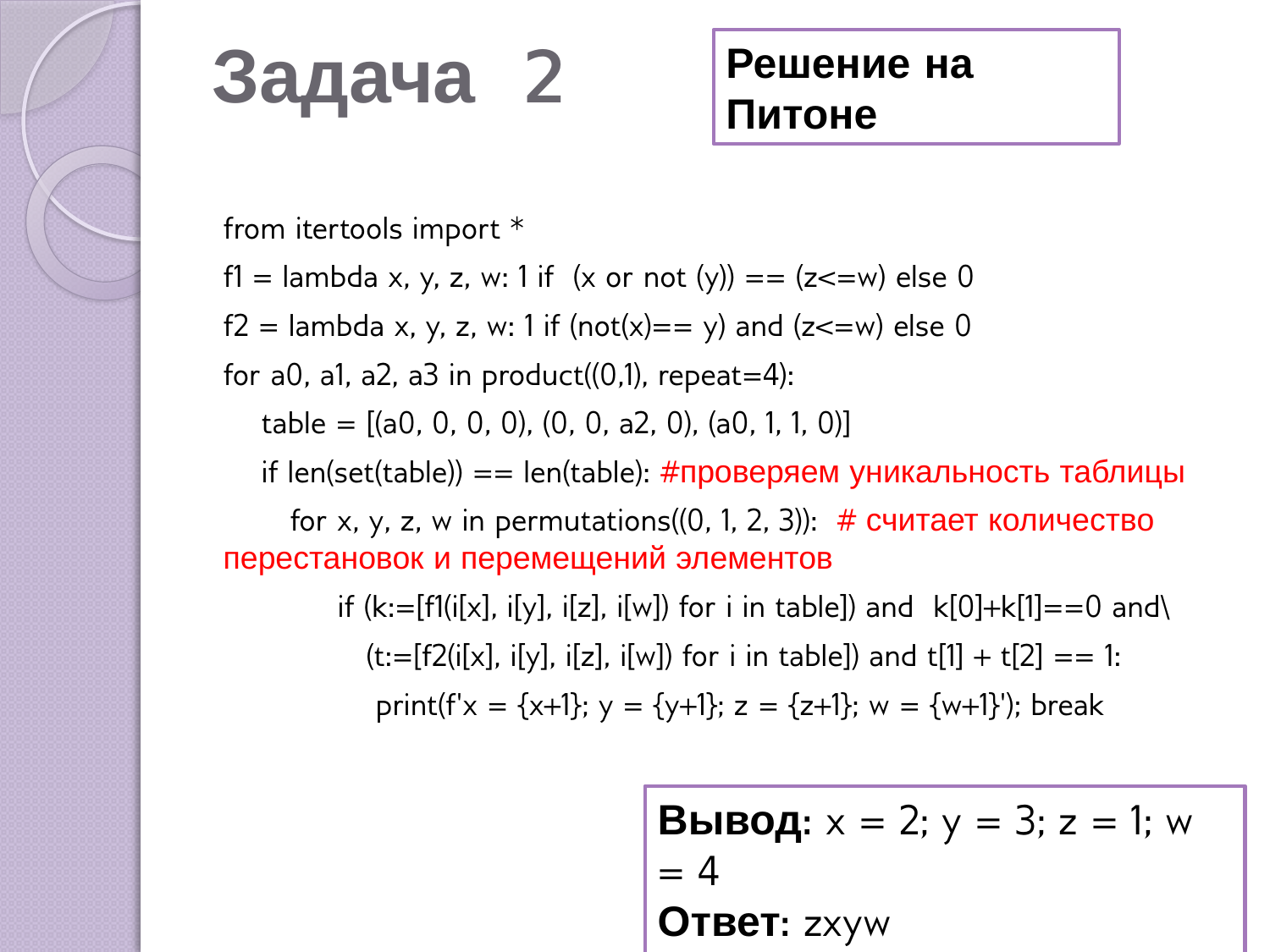

# Задача  2

Решение на Питоне
from itertools import *
f1 = lambda x, y, z, w: 1 if  (x or not (y)) == (z<=w) else 0
f2 = lambda x, y, z, w: 1 if (not(x)== y) and (z<=w) else 0
for a0, a1, a2, a3 in product((0,1), repeat=4):
    table = [(a0, 0, 0, 0), (0, 0, a2, 0), (a0, 1, 1, 0)]
    if len(set(table)) == len(table): #проверяем уникальность таблицы
       for x, y, z, w in permutations((0, 1, 2, 3)):  # считает количество перестановок и перемещений элементов
            if (k:=[f1(i[x], i[y], i[z], i[w]) for i in table]) and  k[0]+k[1]==0 and\
               (t:=[f2(i[x], i[y], i[z], i[w]) for i in table]) and t[1] + t[2] == 1:
                print(f'x = {x+1}; y = {y+1}; z = {z+1}; w = {w+1}'); break

Вывод: x = 2; y = 3; z = 1; w = 4
Ответ: zxyw